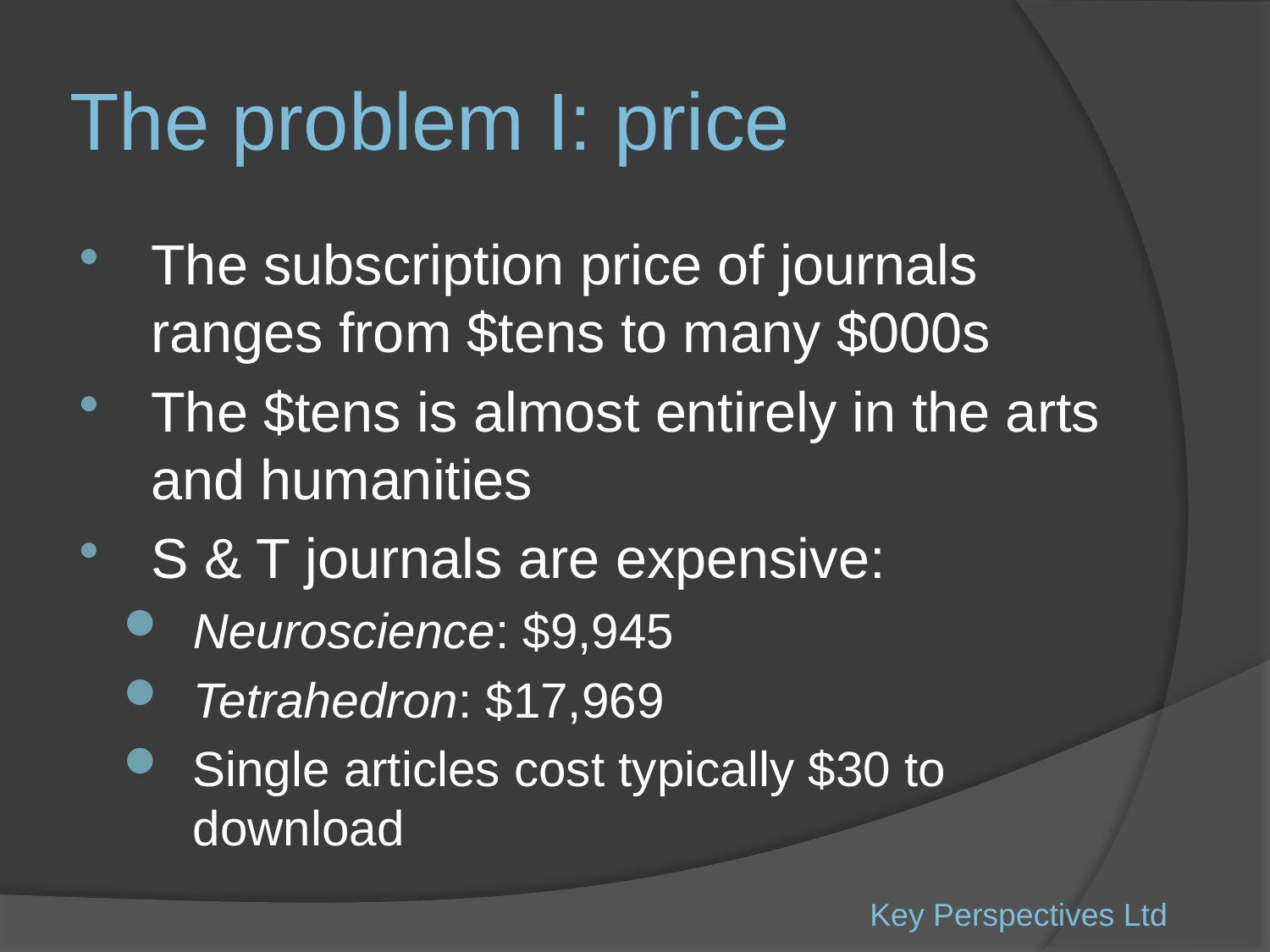

# The problem I: price
The subscription price of journals ranges from $tens to many $000s
The $tens is almost entirely in the arts and humanities
S & T journals are expensive:
Neuroscience: $9,945
Tetrahedron: $17,969
Single articles cost typically $30 to download

Key Perspectives Ltd